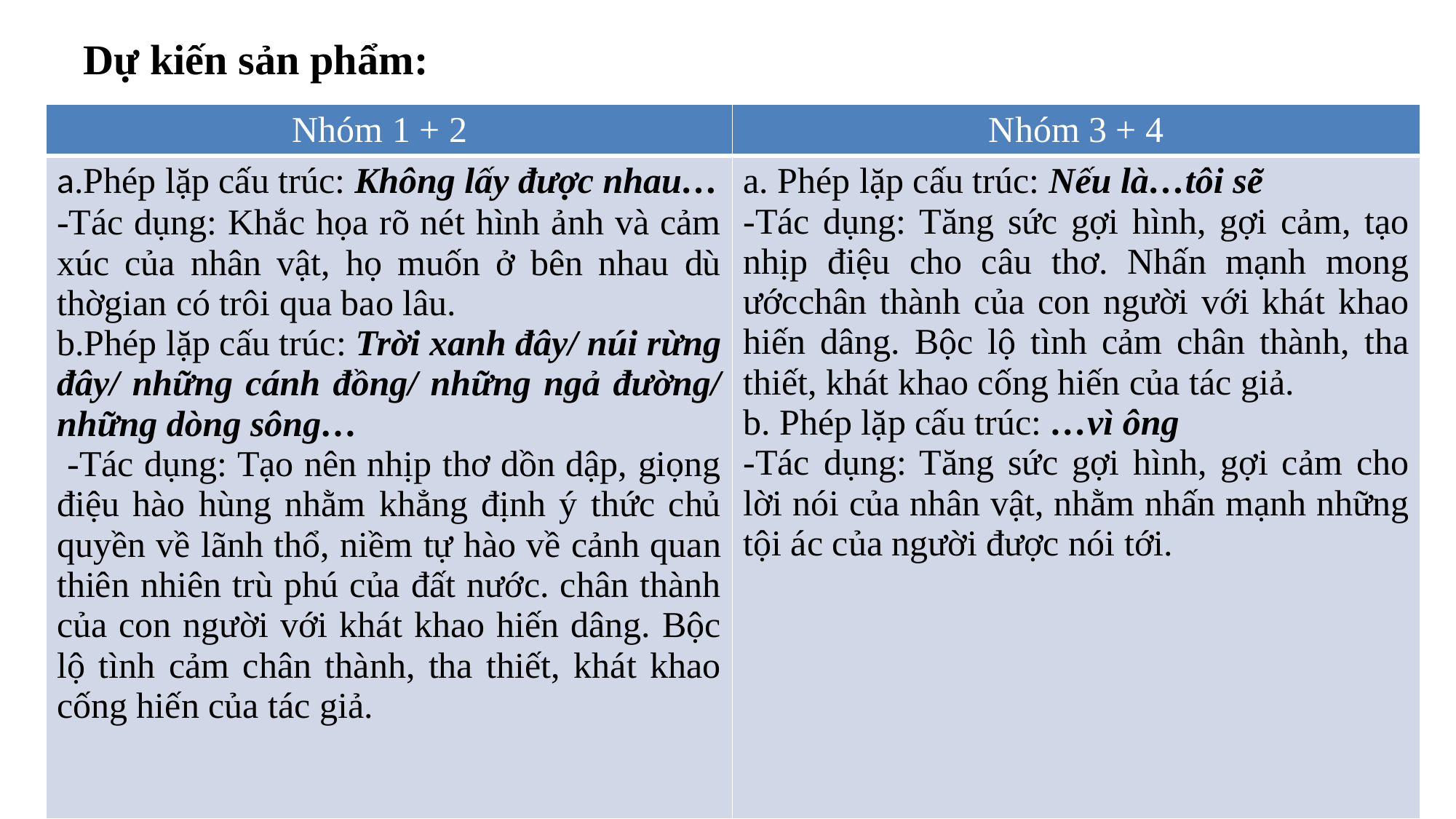

# Dự kiến sản phẩm:
| Nhóm 1 + 2 | Nhóm 3 + 4 |
| --- | --- |
| a.Phép lặp cấu trúc: Không lấy được nhau… -Tác dụng: Khắc họa rõ nét hình ảnh và cảm xúc của nhân vật, họ muốn ở bên nhau dù thờgian có trôi qua bao lâu. b.Phép lặp cấu trúc: Trời xanh đây/ núi rừng đây/ những cánh đồng/ những ngả đường/ những dòng sông… -Tác dụng: Tạo nên nhịp thơ dồn dập, giọng điệu hào hùng nhằm khẳng định ý thức chủ quyền về lãnh thổ, niềm tự hào về cảnh quan thiên nhiên trù phú của đất nước. chân thành của con người với khát khao hiến dâng. Bộc lộ tình cảm chân thành, tha thiết, khát khao cống hiến của tác giả. | a. Phép lặp cấu trúc: Nếu là…tôi sẽ -Tác dụng: Tăng sức gợi hình, gợi cảm, tạo nhịp điệu cho câu thơ. Nhấn mạnh mong ướcchân thành của con người với khát khao hiến dâng. Bộc lộ tình cảm chân thành, tha thiết, khát khao cống hiến của tác giả. b. Phép lặp cấu trúc: …vì ông -Tác dụng: Tăng sức gợi hình, gợi cảm cho lời nói của nhân vật, nhằm nhấn mạnh những tội ác của người được nói tới. |